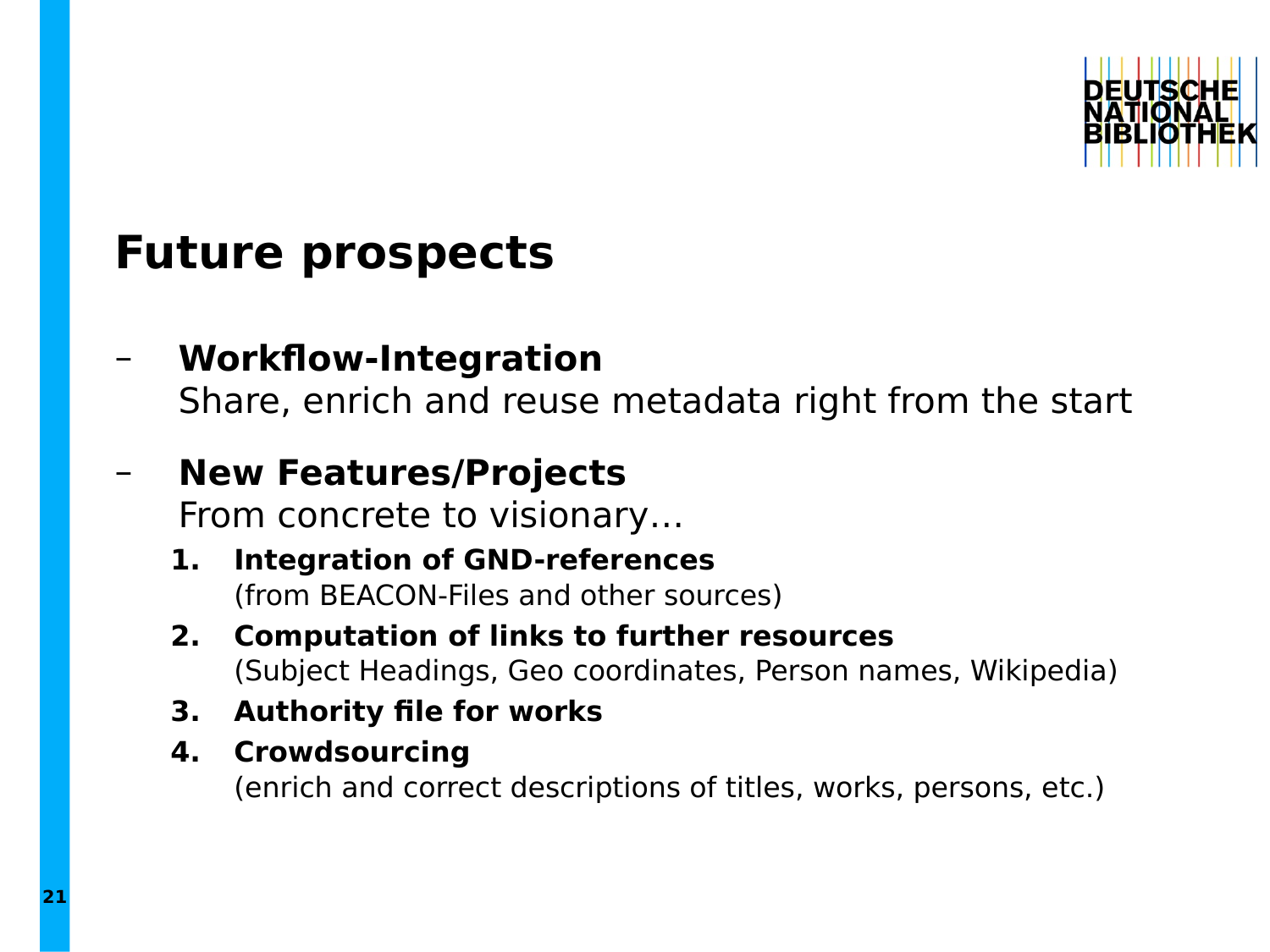

21
# Future prospects
Workflow-Integration
Share, enrich and reuse metadata right from the start
New Features/Projects
From concrete to visionary…
Integration of GND-references
(from BEACON-Files and other sources)
Computation of links to further resources
(Subject Headings, Geo coordinates, Person names, Wikipedia)
Authority file for works
Crowdsourcing
(enrich and correct descriptions of titles, works, persons, etc.)